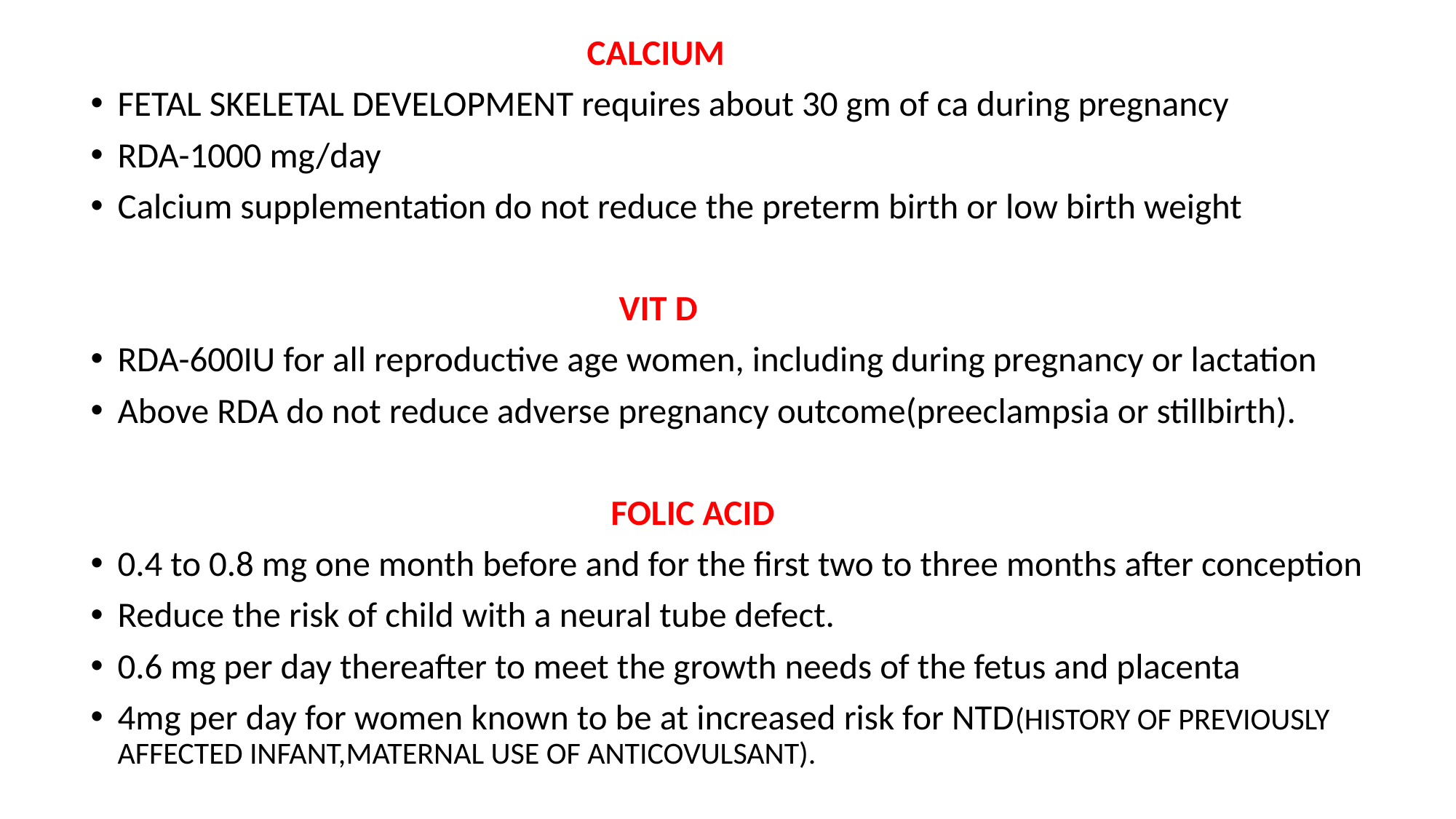

CALCIUM
FETAL SKELETAL DEVELOPMENT requires about 30 gm of ca during pregnancy
RDA-1000 mg/day
Calcium supplementation do not reduce the preterm birth or low birth weight

                                                                  VIT D
RDA-600IU for all reproductive age women, including during pregnancy or lactation
Above RDA do not reduce adverse pregnancy outcome(preeclampsia or stillbirth).

                                                                 FOLIC ACID
0.4 to 0.8 mg one month before and for the first two to three months after conception
Reduce the risk of child with a neural tube defect.
0.6 mg per day thereafter to meet the growth needs of the fetus and placenta
4mg per day for women known to be at increased risk for NTD(HISTORY OF PREVIOUSLY AFFECTED INFANT,MATERNAL USE OF ANTICOVULSANT).